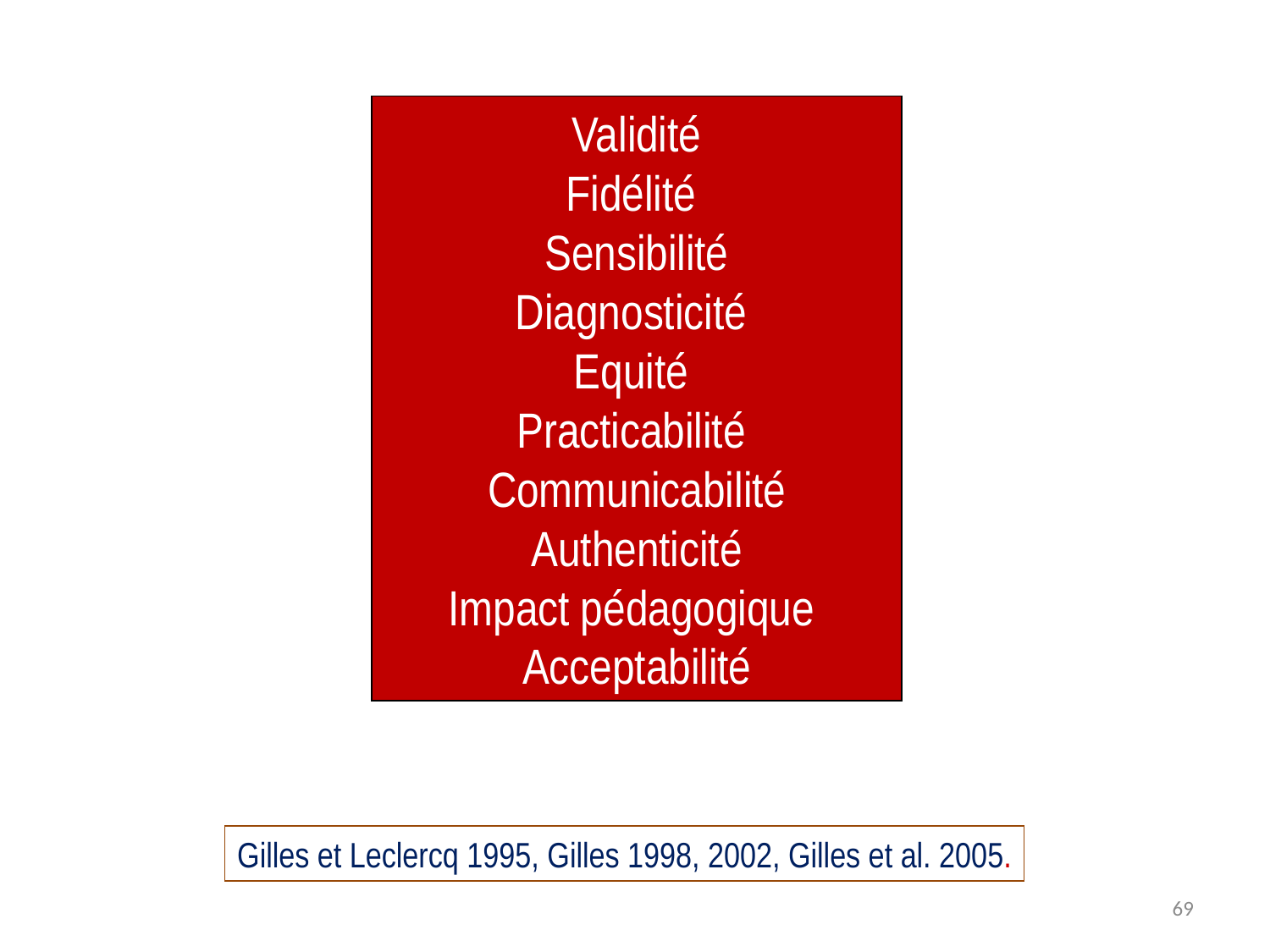

Validité
Fidélité
Sensibilité
Diagnosticité
Equité
Practicabilité
Communicabilité
Authenticité
Impact pédagogique
Acceptabilité
Gilles et Leclercq 1995, Gilles 1998, 2002, Gilles et al. 2005.
69